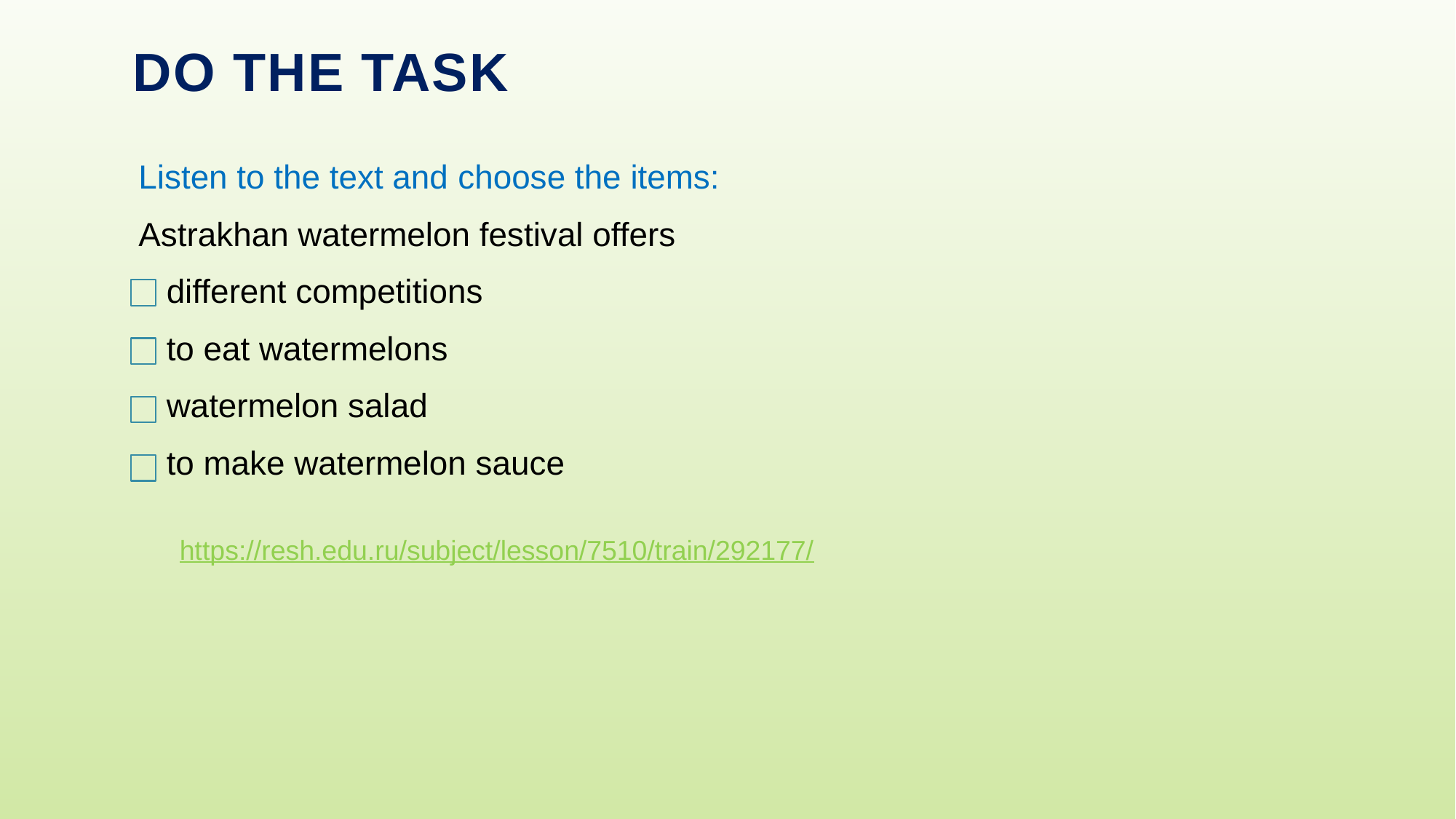

# Do the task
Listen to the text and choose the items:
Astrakhan watermelon festival offers
   different competitions
   to eat watermelons
   watermelon salad
   to make watermelon sauce

https://resh.edu.ru/subject/lesson/7510/train/292177/